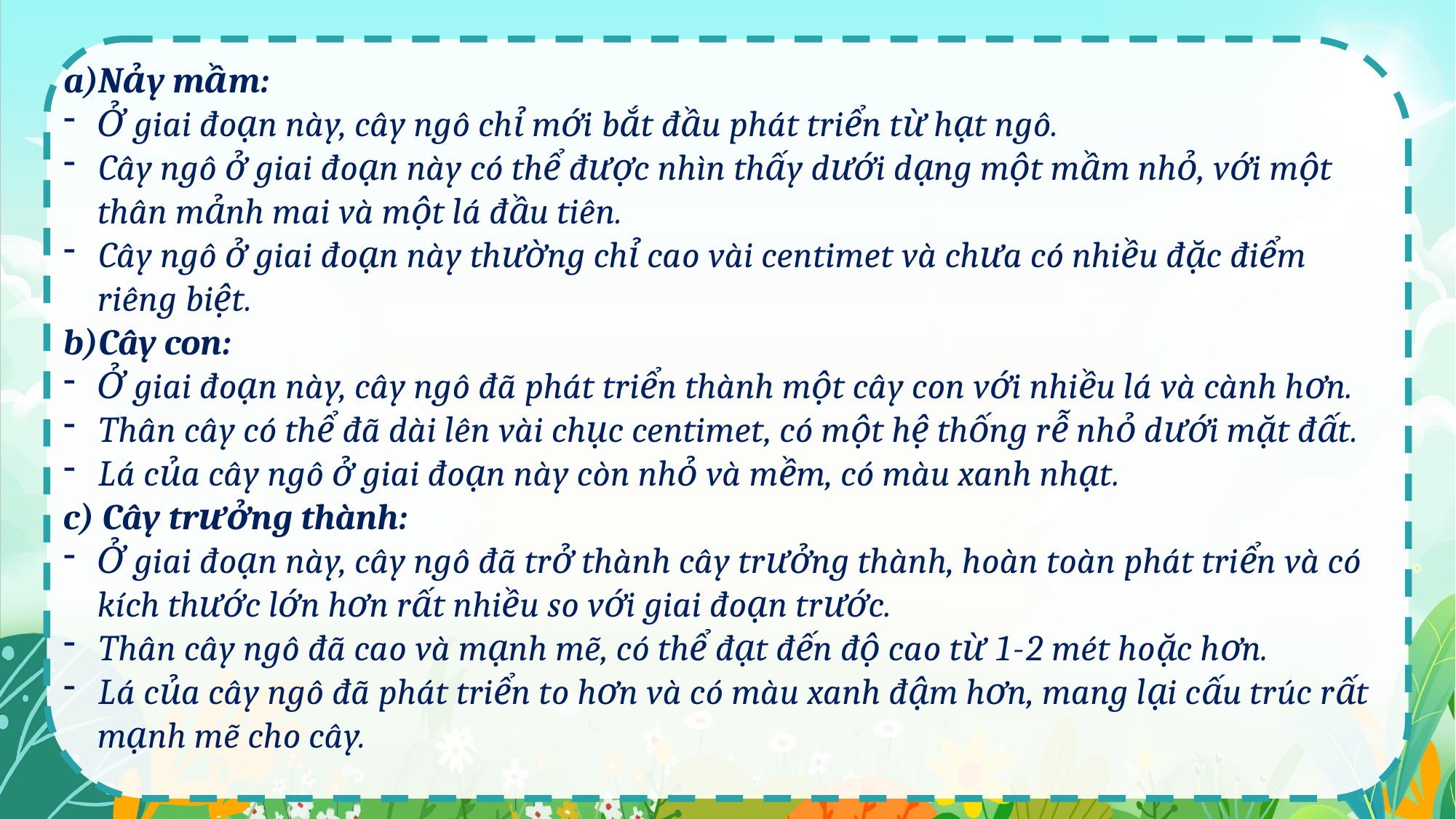

a)Nảy mầm:
Ở giai đoạn này, cây ngô chỉ mới bắt đầu phát triển từ hạt ngô.
Cây ngô ở giai đoạn này có thể được nhìn thấy dưới dạng một mầm nhỏ, với một thân mảnh mai và một lá đầu tiên.
Cây ngô ở giai đoạn này thường chỉ cao vài centimet và chưa có nhiều đặc điểm riêng biệt.
b)Cây con:
Ở giai đoạn này, cây ngô đã phát triển thành một cây con với nhiều lá và cành hơn.
Thân cây có thể đã dài lên vài chục centimet, có một hệ thống rễ nhỏ dưới mặt đất.
Lá của cây ngô ở giai đoạn này còn nhỏ và mềm, có màu xanh nhạt.
c) Cây trưởng thành:
Ở giai đoạn này, cây ngô đã trở thành cây trưởng thành, hoàn toàn phát triển và có kích thước lớn hơn rất nhiều so với giai đoạn trước.
Thân cây ngô đã cao và mạnh mẽ, có thể đạt đến độ cao từ 1-2 mét hoặc hơn.
Lá của cây ngô đã phát triển to hơn và có màu xanh đậm hơn, mang lại cấu trúc rất mạnh mẽ cho cây.